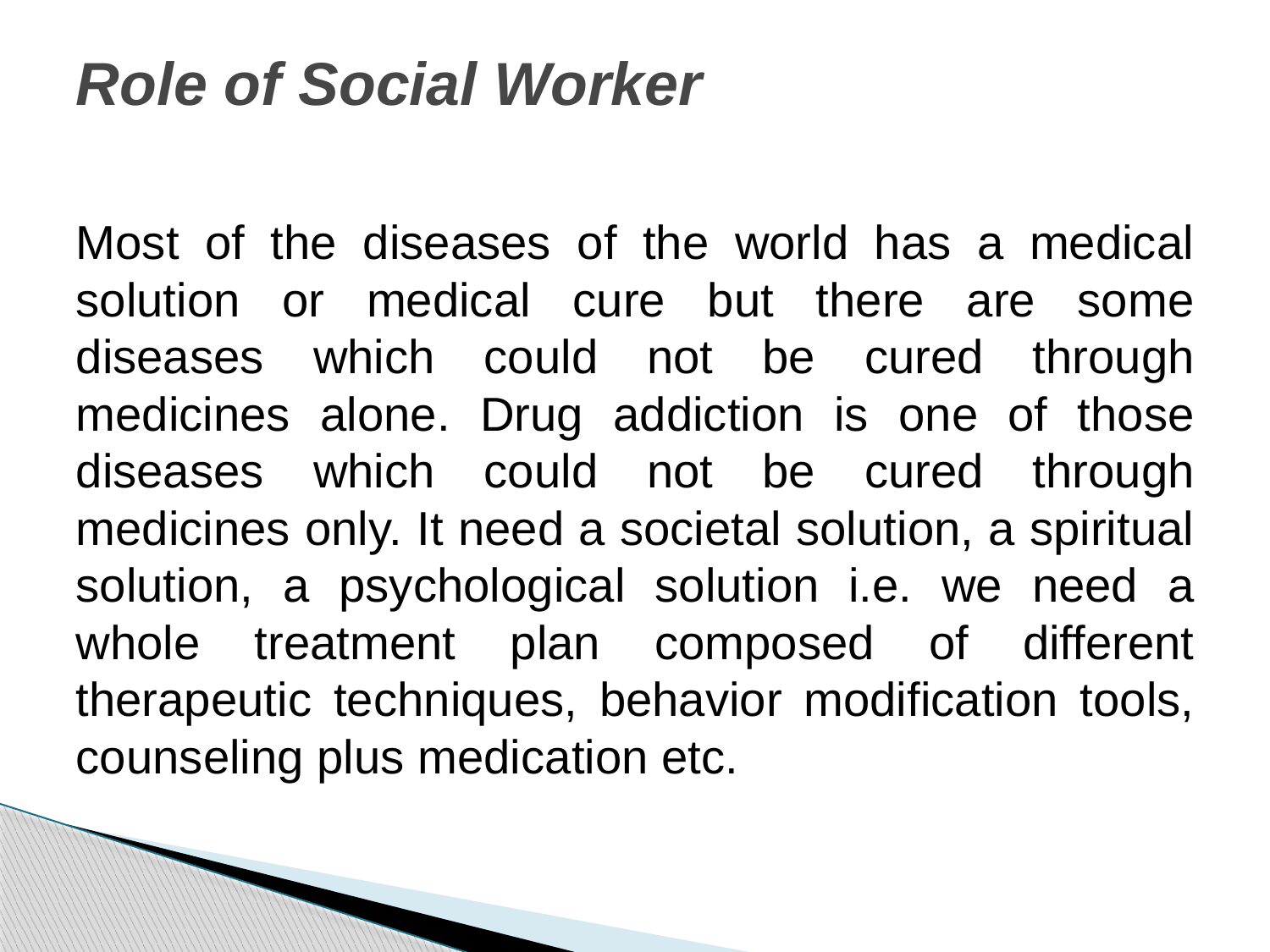

# Role of Social Worker
Most of the diseases of the world has a medical solution or medical cure but there are some diseases which could not be cured through medicines alone. Drug addiction is one of those diseases which could not be cured through medicines only. It need a societal solution, a spiritual solution, a psychological solution i.e. we need a whole treatment plan composed of different therapeutic techniques, behavior modification tools, counseling plus medication etc.